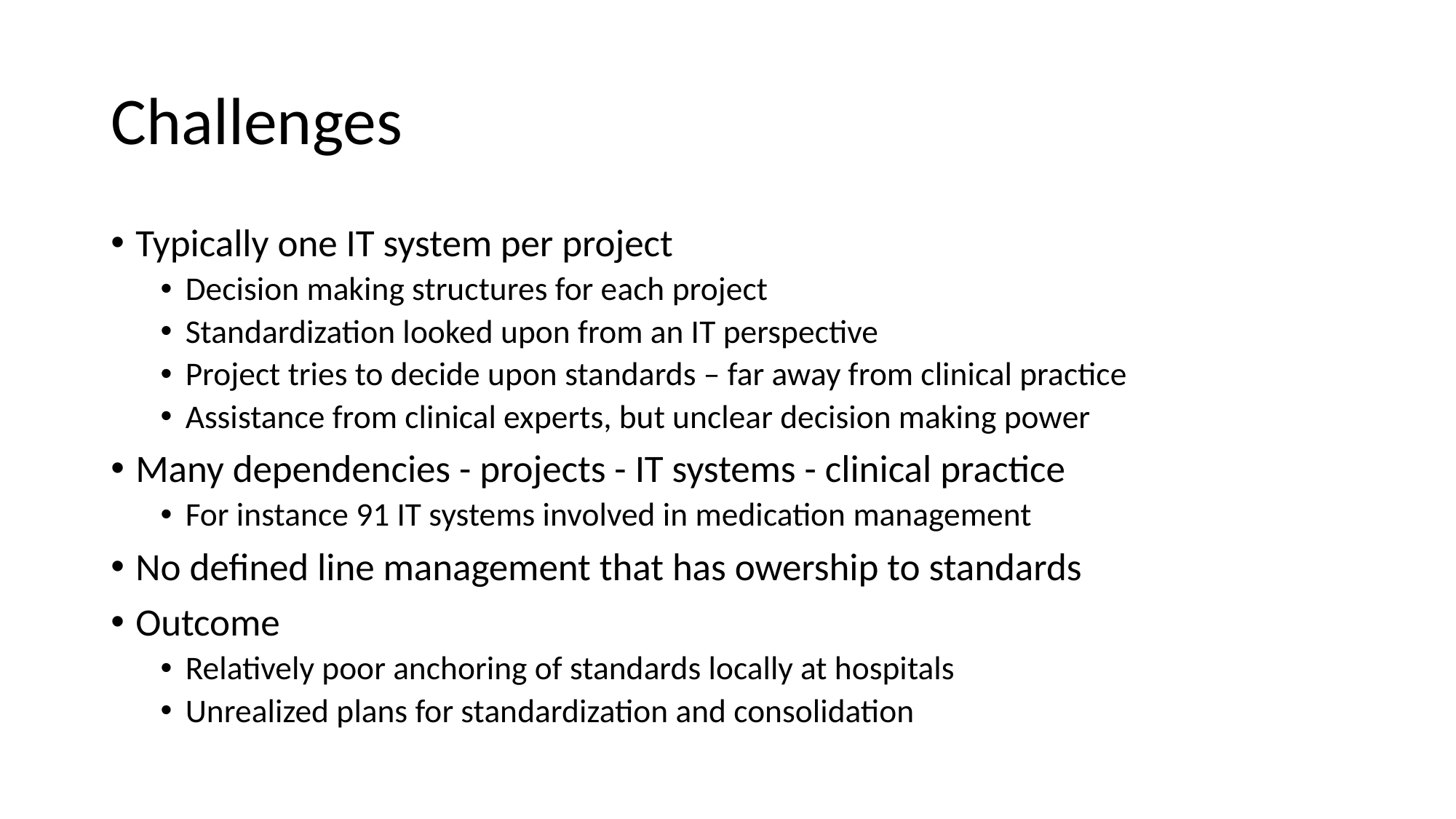

# Challenges
Typically one IT system per project
Decision making structures for each project
Standardization looked upon from an IT perspective
Project tries to decide upon standards – far away from clinical practice
Assistance from clinical experts, but unclear decision making power
Many dependencies - projects - IT systems - clinical practice
For instance 91 IT systems involved in medication management
No defined line management that has owership to standards
Outcome
Relatively poor anchoring of standards locally at hospitals
Unrealized plans for standardization and consolidation